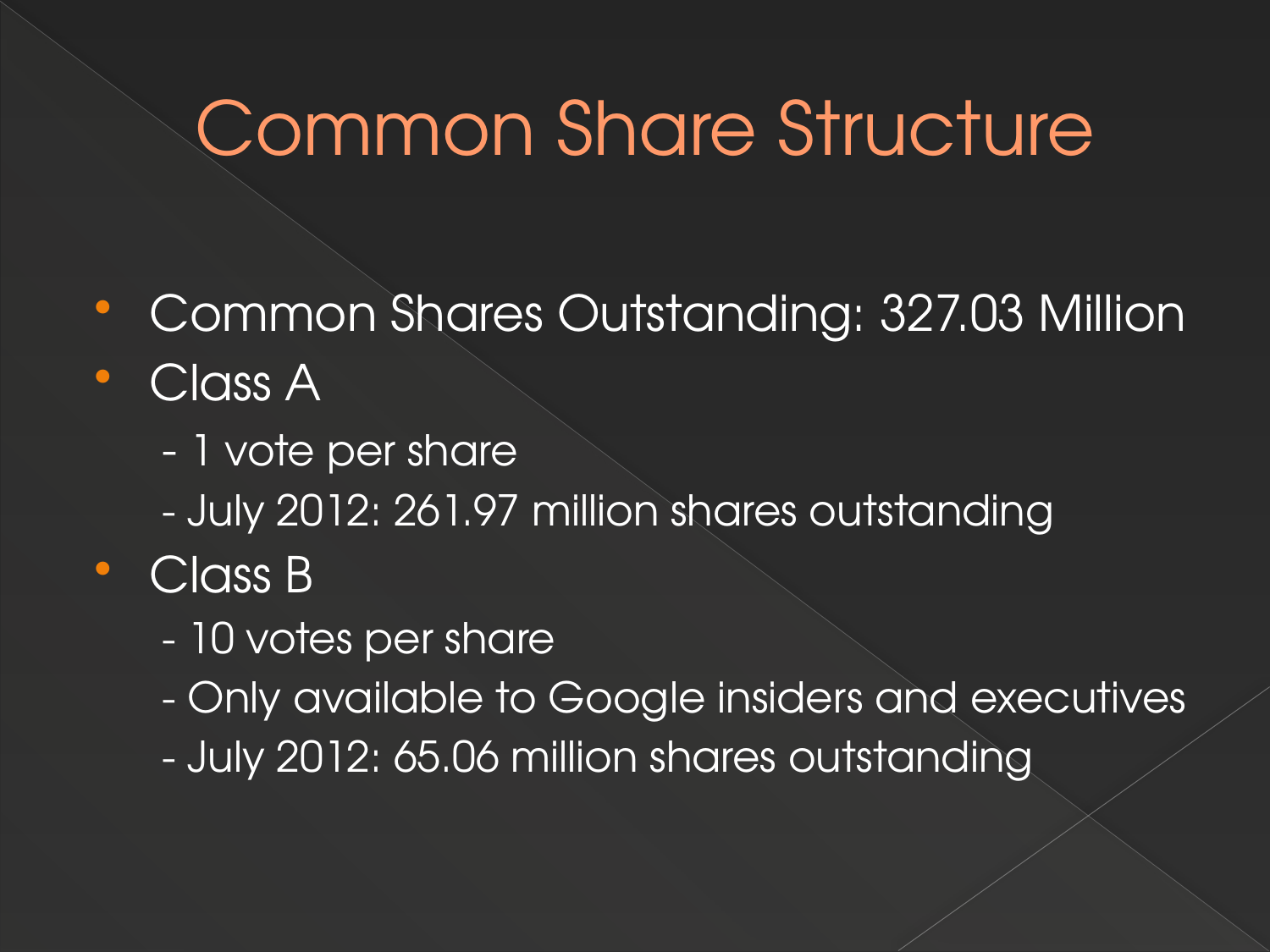

Common Share Structure
Common Shares Outstanding: 327.03 Million
Class A
- 1 vote per share
- July 2012: 261.97 million shares outstanding
Class B
- 10 votes per share
- Only available to Google insiders and executives
- July 2012: 65.06 million shares outstanding